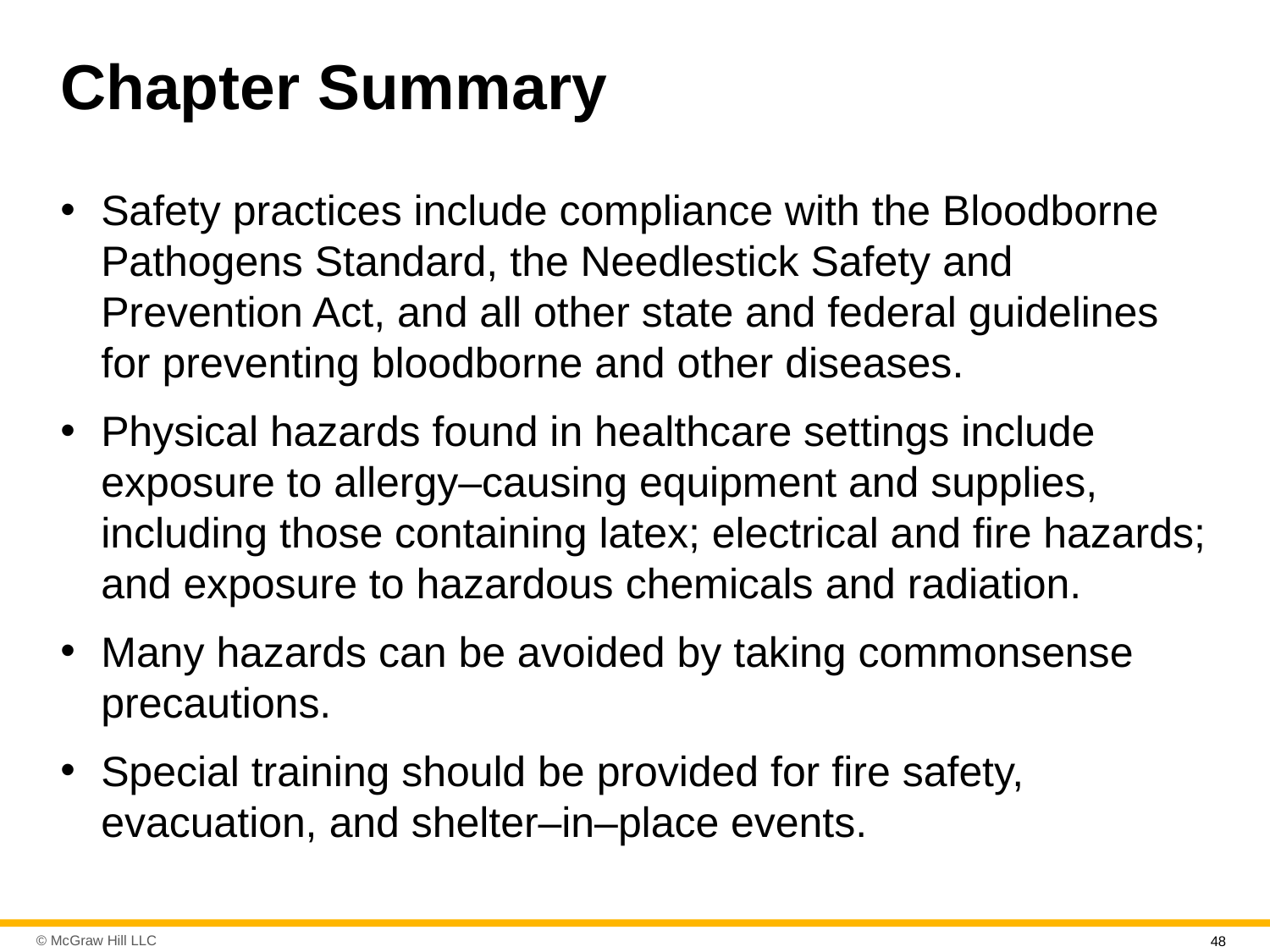

# Chapter Summary
Safety practices include compliance with the Bloodborne Pathogens Standard, the Needlestick Safety and Prevention Act, and all other state and federal guidelines for preventing bloodborne and other diseases.
Physical hazards found in healthcare settings include exposure to allergy–causing equipment and supplies, including those containing latex; electrical and fire hazards; and exposure to hazardous chemicals and radiation.
Many hazards can be avoided by taking commonsense precautions.
Special training should be provided for fire safety, evacuation, and shelter–in–place events.
48